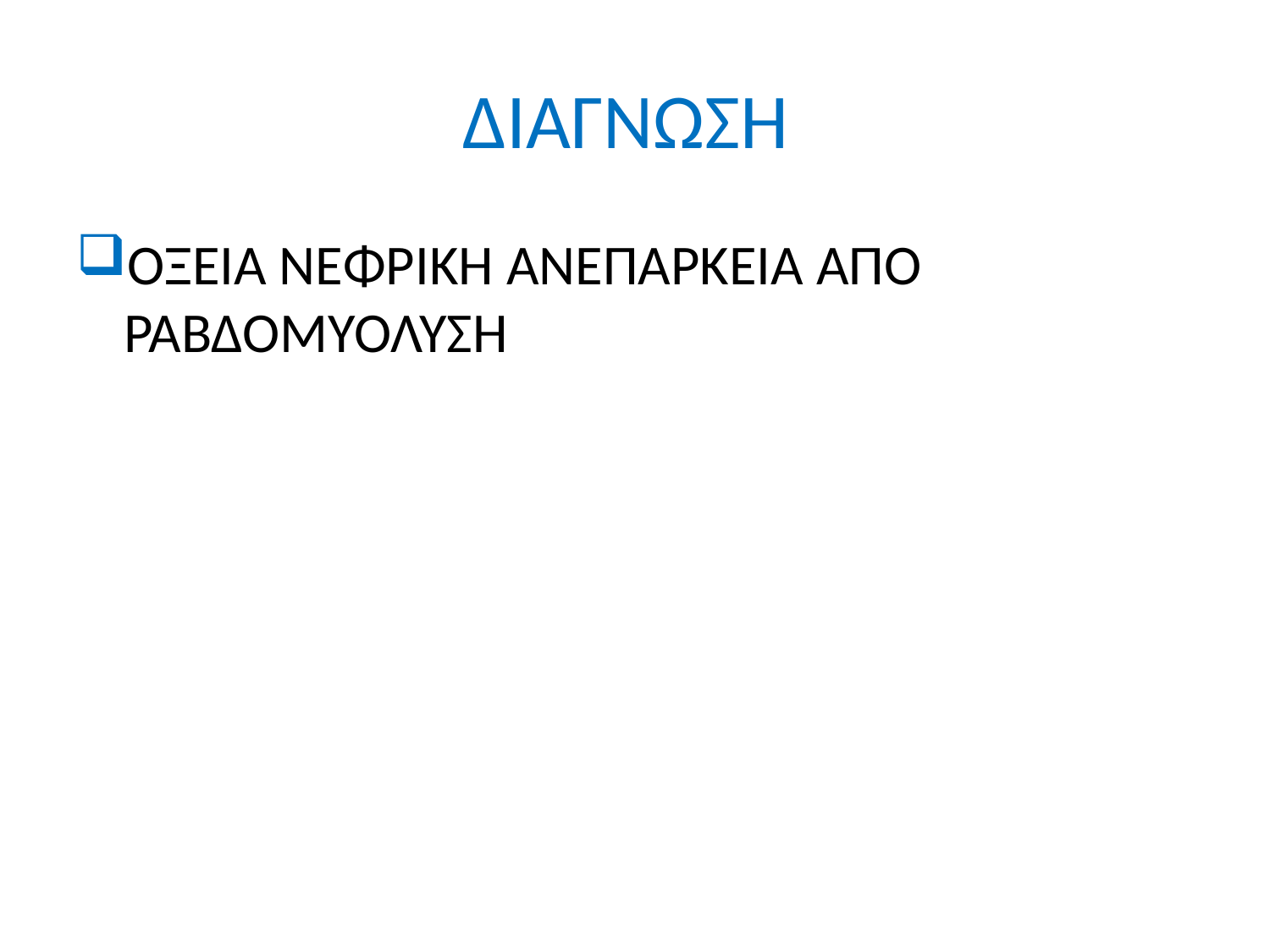

# ΔΙΑΓΝΩΣΗ
ΟΞΕΙΑ ΝΕΦΡΙΚΗ ΑΝΕΠΑΡΚΕΙΑ ΑΠΟ ΡΑΒΔΟΜΥΟΛΥΣΗ